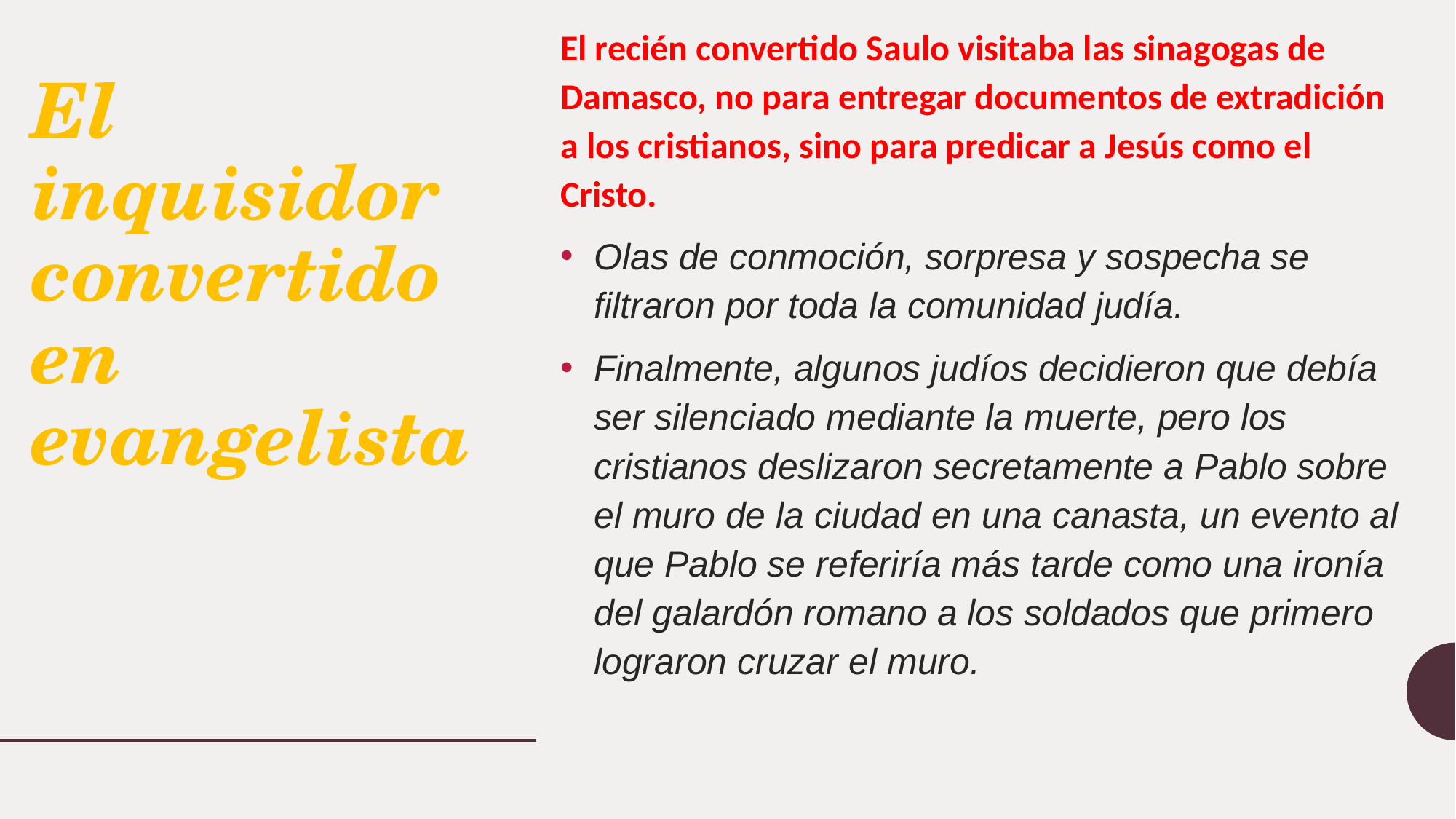

El recién convertido Saulo visitaba las sinagogas de Damasco, no para entregar documentos de extradición a los cristianos, sino para predicar a Jesús como el Cristo.
Olas de conmoción, sorpresa y sospecha se filtraron por toda la comunidad judía.
Finalmente, algunos judíos decidieron que debía ser silenciado mediante la muerte, pero los cristianos deslizaron secretamente a Pablo sobre el muro de la ciudad en una canasta, un evento al que Pablo se referiría más tarde como una ironía del galardón romano a los soldados que primero lograron cruzar el muro.
# El inquisidor convertido en evangelista